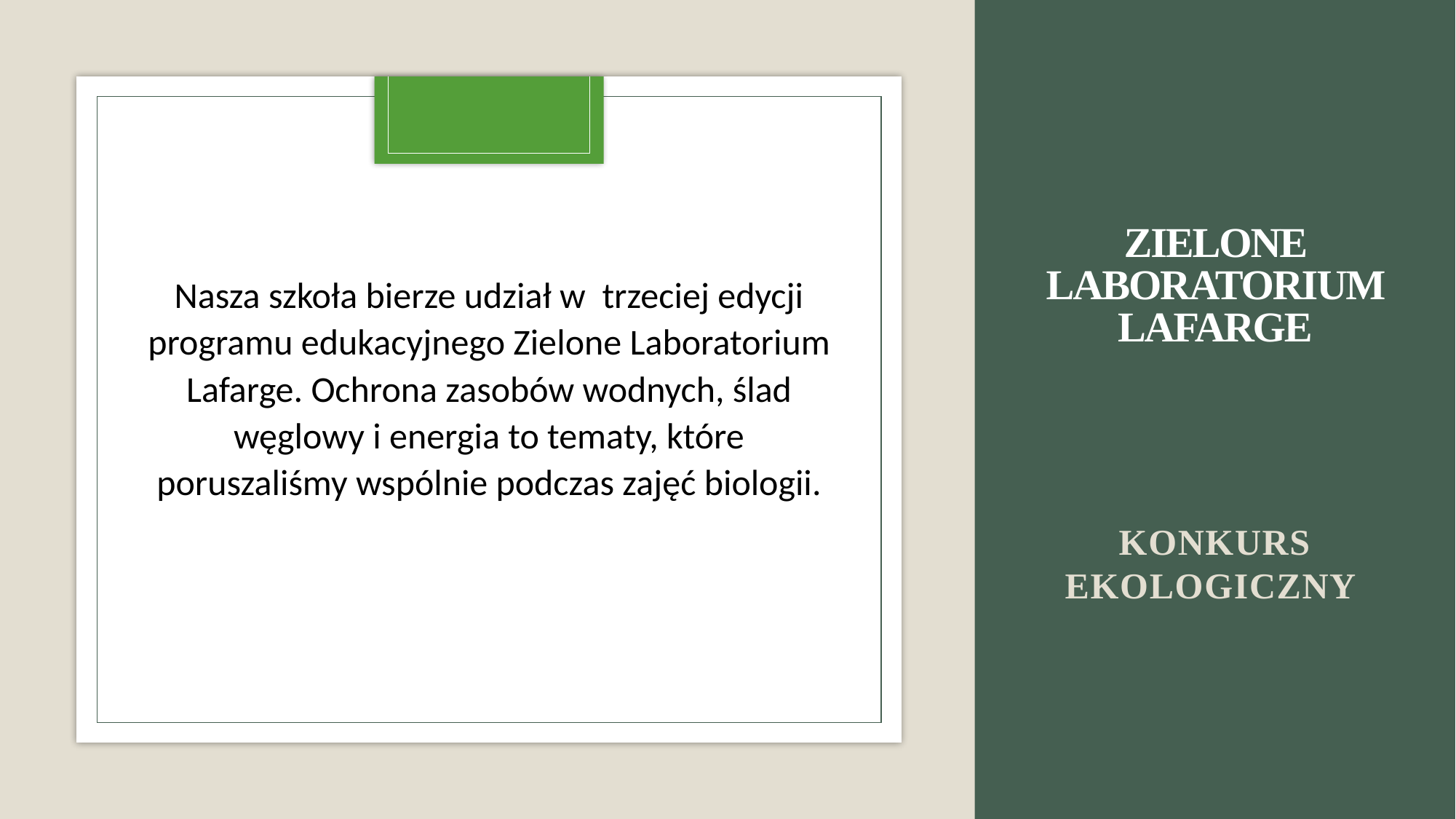

# ZIELONE LABORATORIUM LAFARGE
Nasza szkoła bierze udział w  trzeciej edycji programu edukacyjnego Zielone Laboratorium Lafarge. Ochrona zasobów wodnych, ślad węglowy i energia to tematy, które poruszaliśmy wspólnie podczas zajęć biologii. klasy 7.
KONKURS EKOLOGICZNY